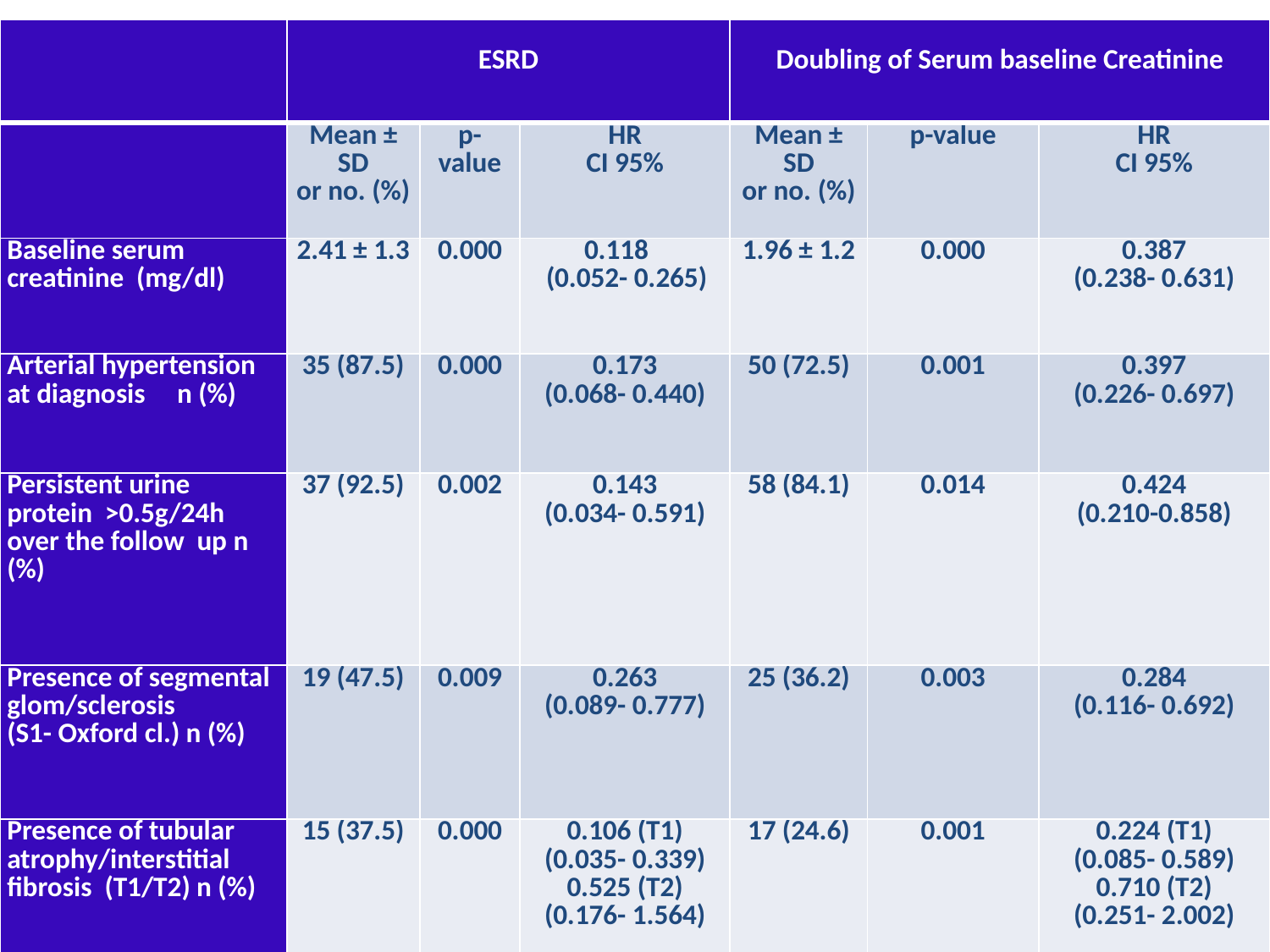

#
|  | ESRD |  |  | Doubling of Serum baseline Creatinine |  |  |
| --- | --- | --- | --- | --- | --- | --- |
|  | Mean ± SD or no. (%) | p-value | HR CI 95% | Mean ± SD or no. (%) | p-value | HR CI 95% |
| Baseline serum creatinine (mg/dl) | 2.41 ± 1.3 | 0.000 | 0.118 (0.052- 0.265) | 1.96 ± 1.2 | 0.000 | 0.387 (0.238- 0.631) |
| Arterial hypertension at diagnosis n (%) | 35 (87.5) | 0.000 | 0.173 (0.068- 0.440) | 50 (72.5) | 0.001 | 0.397 (0.226- 0.697) |
| Persistent urine protein >0.5g/24h over the follow up n (%) | 37 (92.5) | 0.002 | 0.143 (0.034- 0.591) | 58 (84.1) | 0.014 | 0.424 (0.210-0.858) |
| Presence of segmental glom/sclerosis (S1- Oxford cl.) n (%) | 19 (47.5) | 0.009 | 0.263 (0.089- 0.777) | 25 (36.2) | 0.003 | 0.284 (0.116- 0.692) |
| Presence of tubular atrophy/interstitial fibrosis (T1/T2) n (%) | 15 (37.5) | 0.000 | 0.106 (T1) (0.035- 0.339) 0.525 (T2) (0.176- 1.564) | 17 (24.6) | 0.001 | 0.224 (T1) (0.085- 0.589) 0.710 (T2) (0.251- 2.002) |